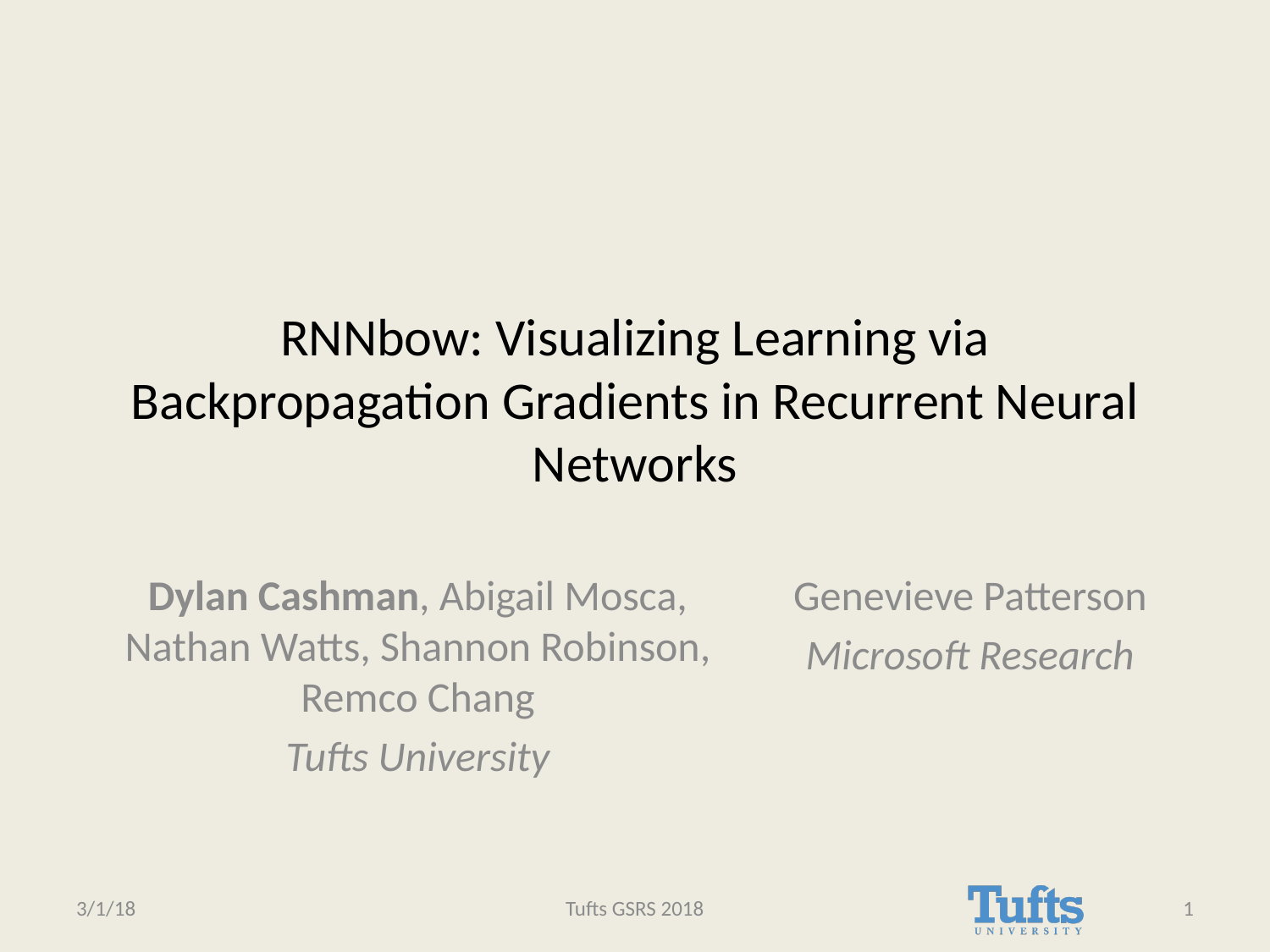

# RNNbow: Visualizing Learning via Backpropagation Gradients in Recurrent Neural Networks
Dylan Cashman, Abigail Mosca, Nathan Watts, Shannon Robinson, Remco Chang
Tufts University
Genevieve Patterson
Microsoft Research
3/1/18
Tufts GSRS 2018
1